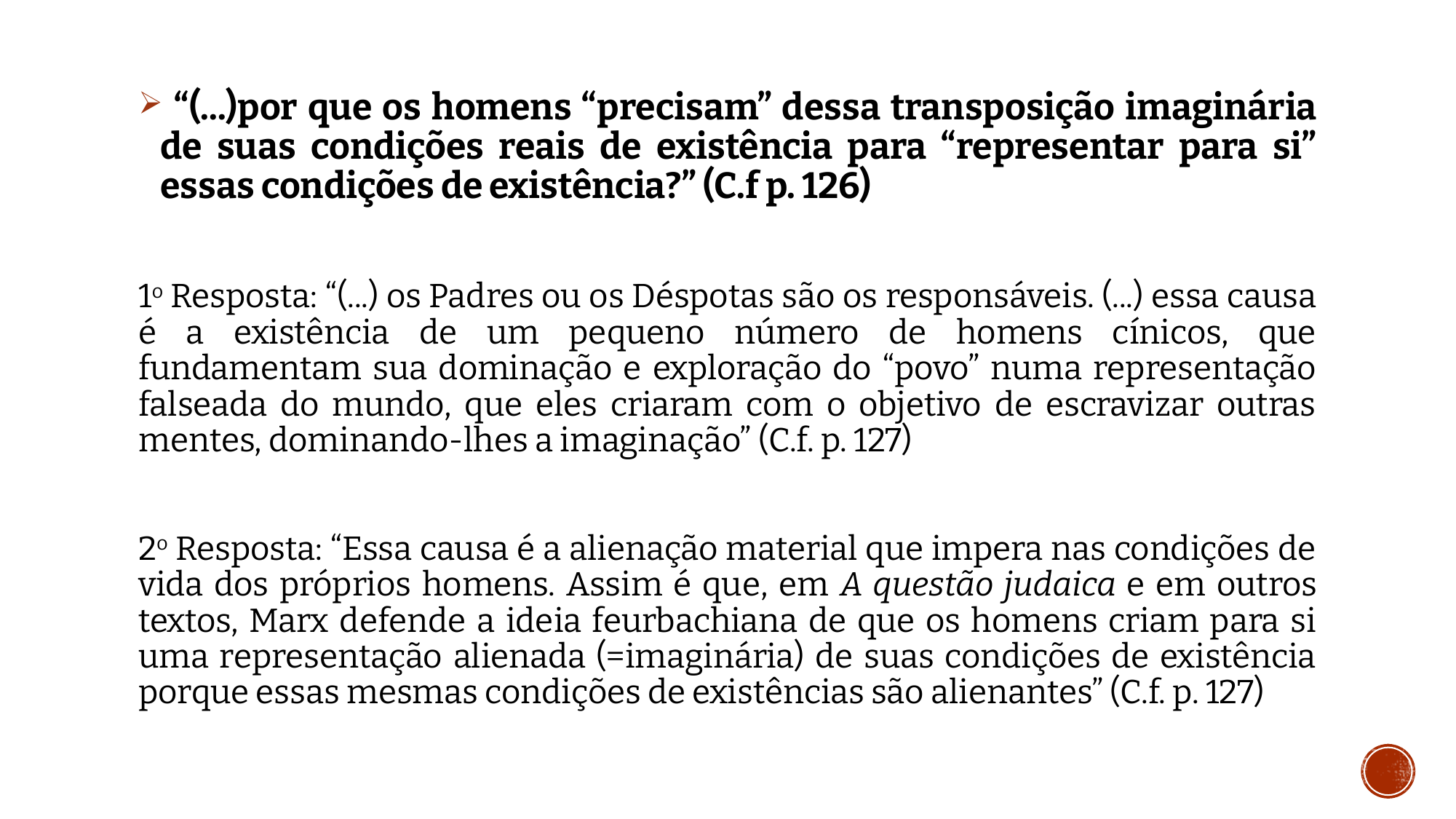

#
 “(...)por que os homens “precisam” dessa transposição imaginária de suas condições reais de existência para “representar para si” essas condições de existência?” (C.f p. 126)

1o Resposta: “(...) os Padres ou os Déspotas são os responsáveis. (...) essa causa é a existência de um pequeno número de homens cínicos, que fundamentam sua dominação e exploração do “povo” numa representação falseada do mundo, que eles criaram com o objetivo de escravizar outras mentes, dominando-lhes a imaginação” (C.f. p. 127)

2o Resposta: “Essa causa é a alienação material que impera nas condições de vida dos próprios homens. Assim é que, em A questão judaica e em outros textos, Marx defende a ideia feurbachiana de que os homens criam para si uma representação alienada (=imaginária) de suas condições de existência porque essas mesmas condições de existências são alienantes” (C.f. p. 127)